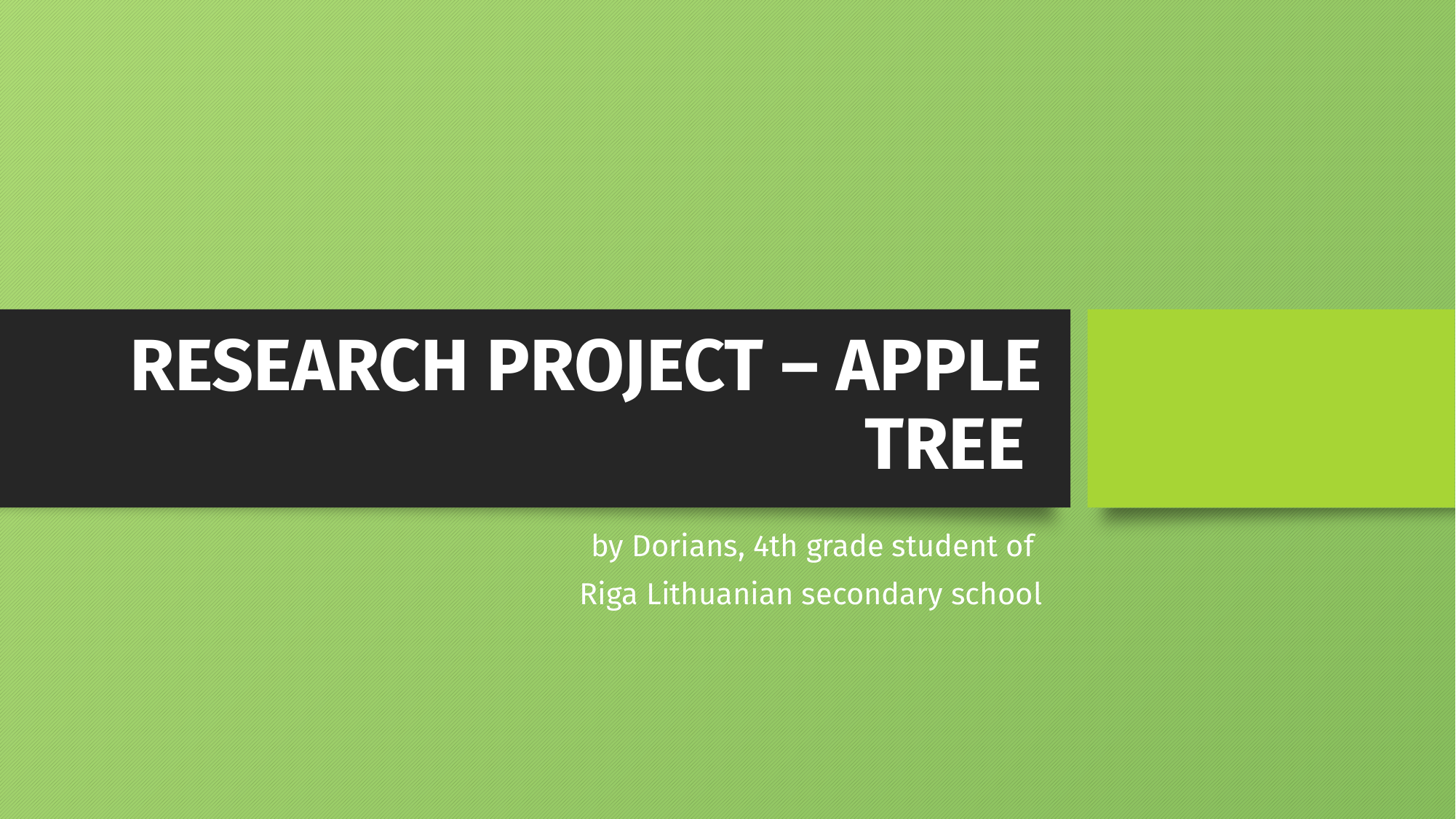

# RESEARCH PROJECT – APPLE TREE
by Dorians, 4th grade student of
Riga Lithuanian secondary school